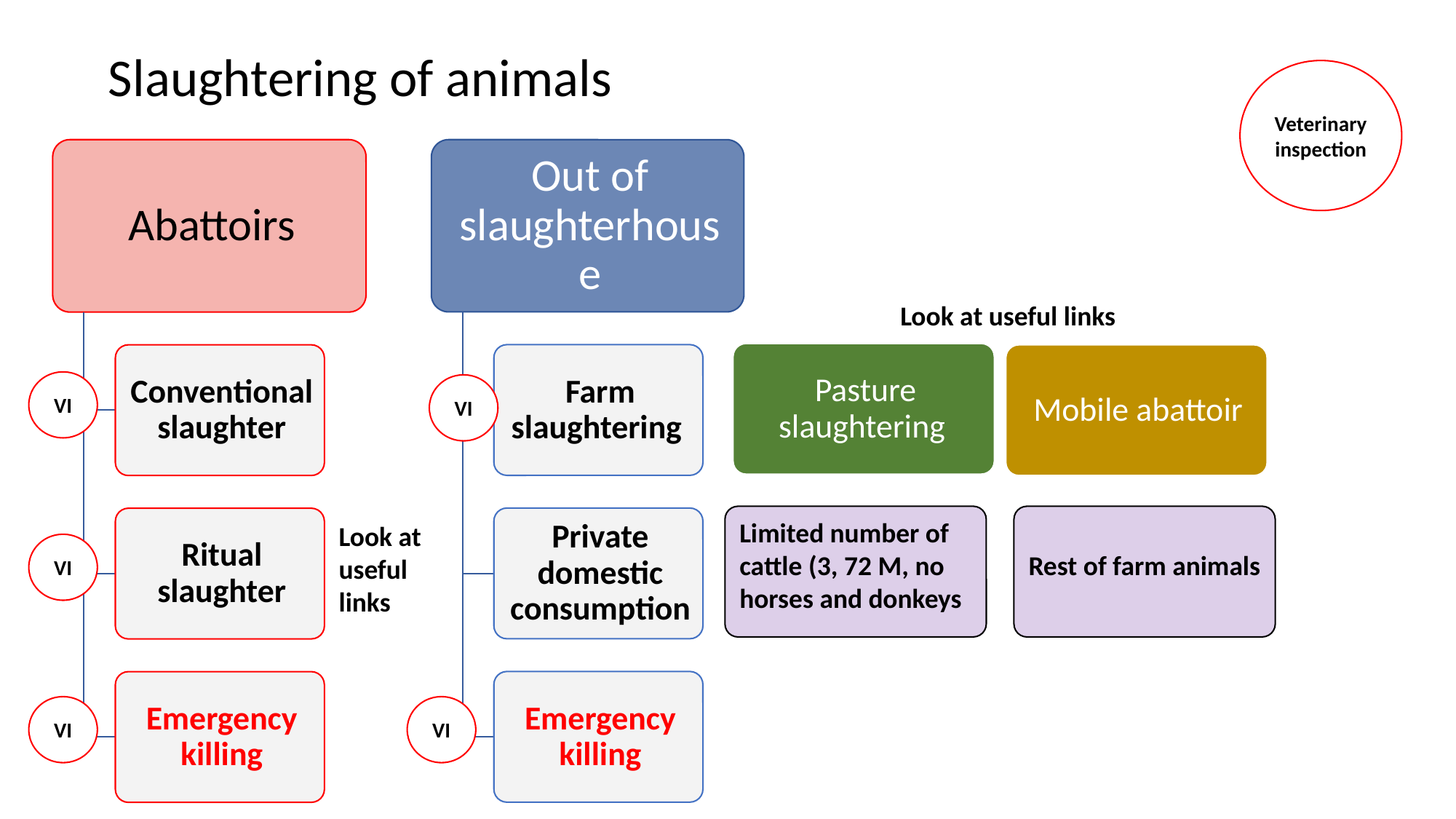

# Slaughtering of animals
Veterinary inspection
Abattoirs
Conventional slaughter
Ritual slaughter
Emergency killing
Out of slaughterhouse
Farm slaughtering
Private domestic consumption
Emergency killing
Pasture slaughtering
Mobile abattoir
Look at useful links

VI
VI
Limited number of cattle (3, 72 M, no Horses and Donkeys
Limited number of cattle (3, 72 M, no horses and donkeys

Rest of farm animals
Look at useful links

VI
VI
VI